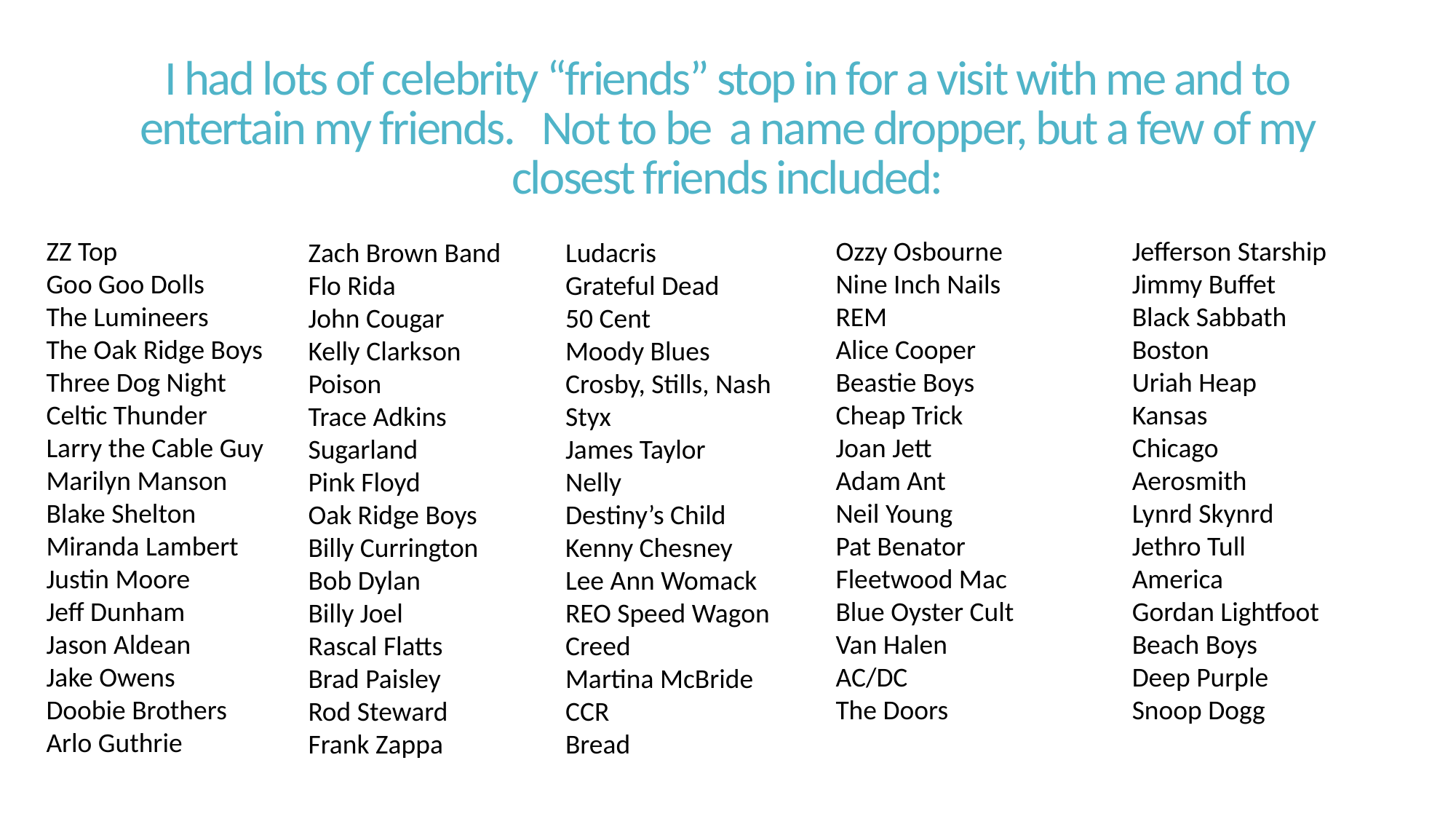

# I had lots of celebrity “friends” stop in for a visit with me and to entertain my friends.   Not to be  a name dropper, but a few of my closest friends included:
ZZ Top
Goo Goo Dolls
The Lumineers
The Oak Ridge Boys
Three Dog Night
Celtic Thunder
Larry the Cable Guy
Marilyn Manson
Blake Shelton
Miranda Lambert
Justin Moore
Jeff Dunham
Jason Aldean
Jake Owens
Doobie Brothers
Arlo Guthrie
Ozzy Osbourne
Nine Inch Nails
REM
Alice Cooper
Beastie Boys
Cheap Trick
Joan Jett
Adam Ant
Neil Young
Pat Benator
Fleetwood Mac
Blue Oyster Cult
Van Halen
AC/DC
The Doors
Jefferson Starship
Jimmy Buffet
Black Sabbath
Boston
Uriah Heap
Kansas
Chicago
Aerosmith
Lynrd Skynrd
Jethro Tull
America
Gordan Lightfoot
Beach Boys
Deep Purple
Snoop Dogg
Zach Brown Band
Flo Rida
John Cougar
Kelly Clarkson
Poison
Trace Adkins
Sugarland
Pink Floyd
Oak Ridge Boys
Billy Currington
Bob Dylan
Billy Joel
Rascal Flatts
Brad Paisley
Rod Steward
Frank Zappa
Ludacris
Grateful Dead
50 Cent
Moody Blues
Crosby, Stills, Nash
Styx
James Taylor
Nelly
Destiny’s Child
Kenny Chesney
Lee Ann Womack
REO Speed Wagon
Creed
Martina McBride
CCR
Bread